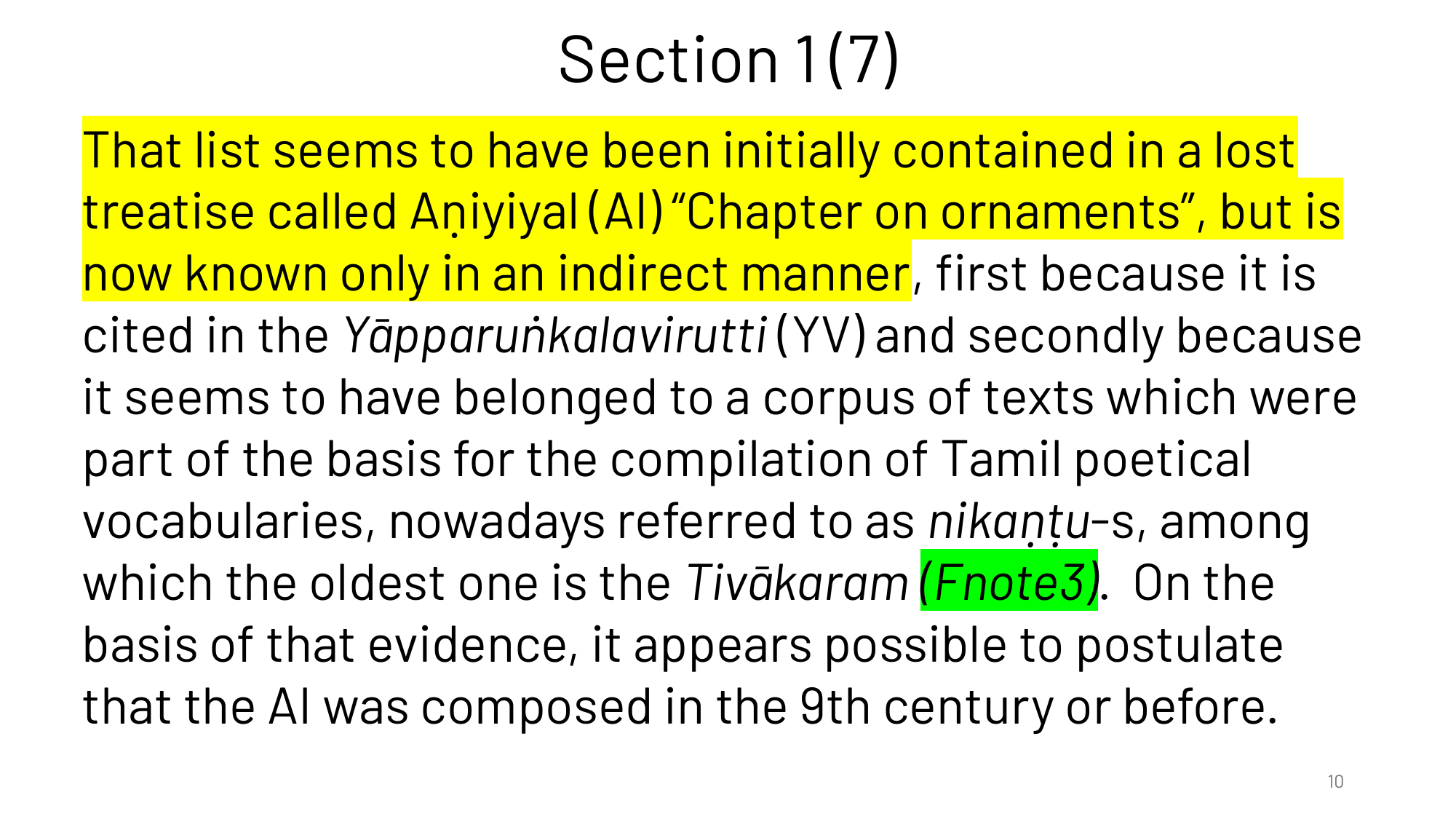

# Section 1 (7)
That list seems to have been initially contained in a lost treatise called Aṇiyiyal (AI) “Chapter on ornaments”, but is now known only in an indirect manner, first because it is cited in the Yāpparuṅkalavirutti (YV) and secondly because it seems to have belonged to a corpus of texts which were part of the basis for the compilation of Tamil poetical vocabularies, nowadays referred to as nikaṇṭu-s, among which the oldest one is the Tivākaram (Fnote3).  On the basis of that evidence, it appears possible to postulate that the AI was composed in the 9th century or before.
10